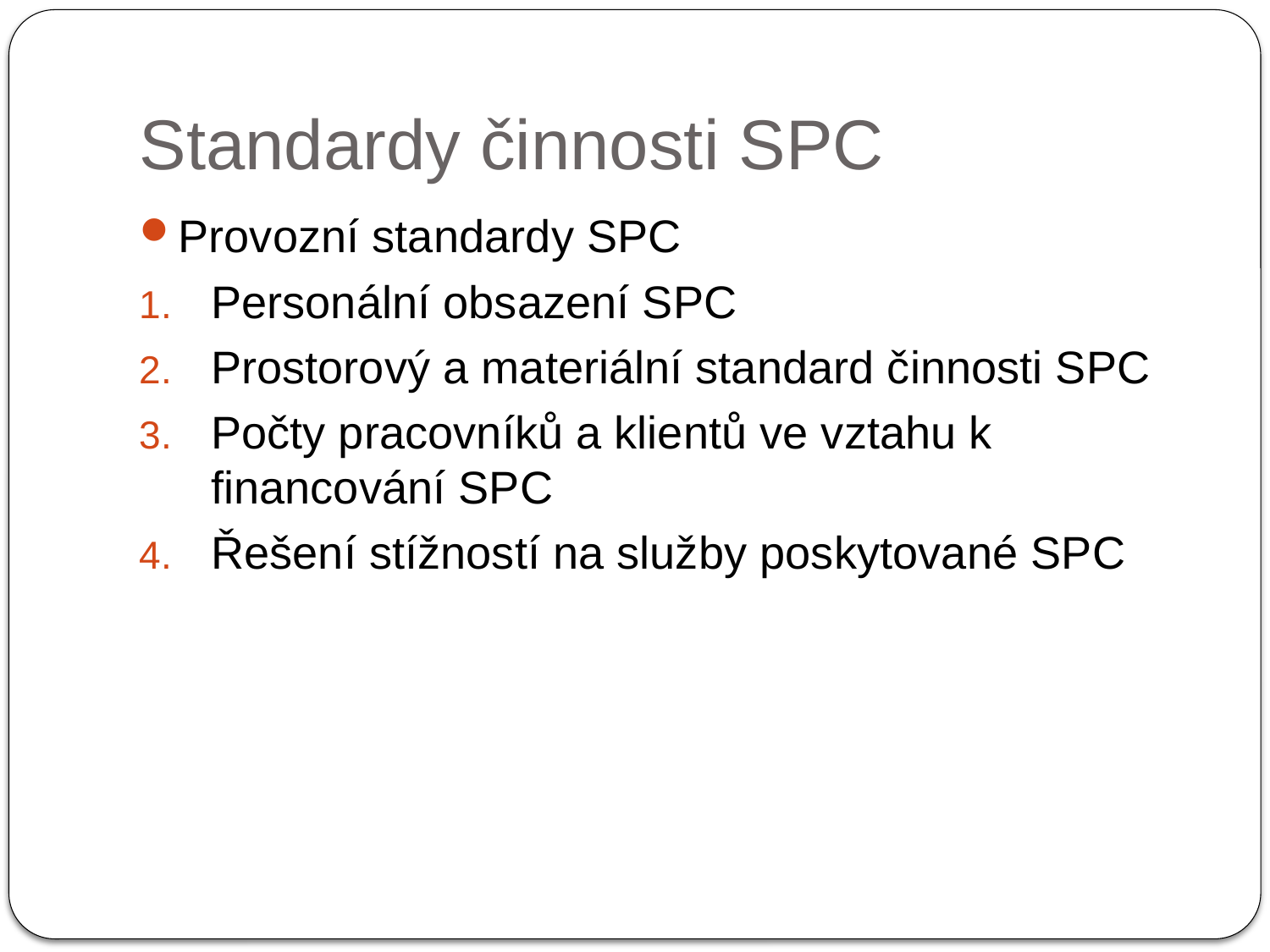

# Standardy činnosti SPC
Provozní standardy SPC
Personální obsazení SPC
Prostorový a materiální standard činnosti SPC
Počty pracovníků a klientů ve vztahu k financování SPC
Řešení stížností na služby poskytované SPC